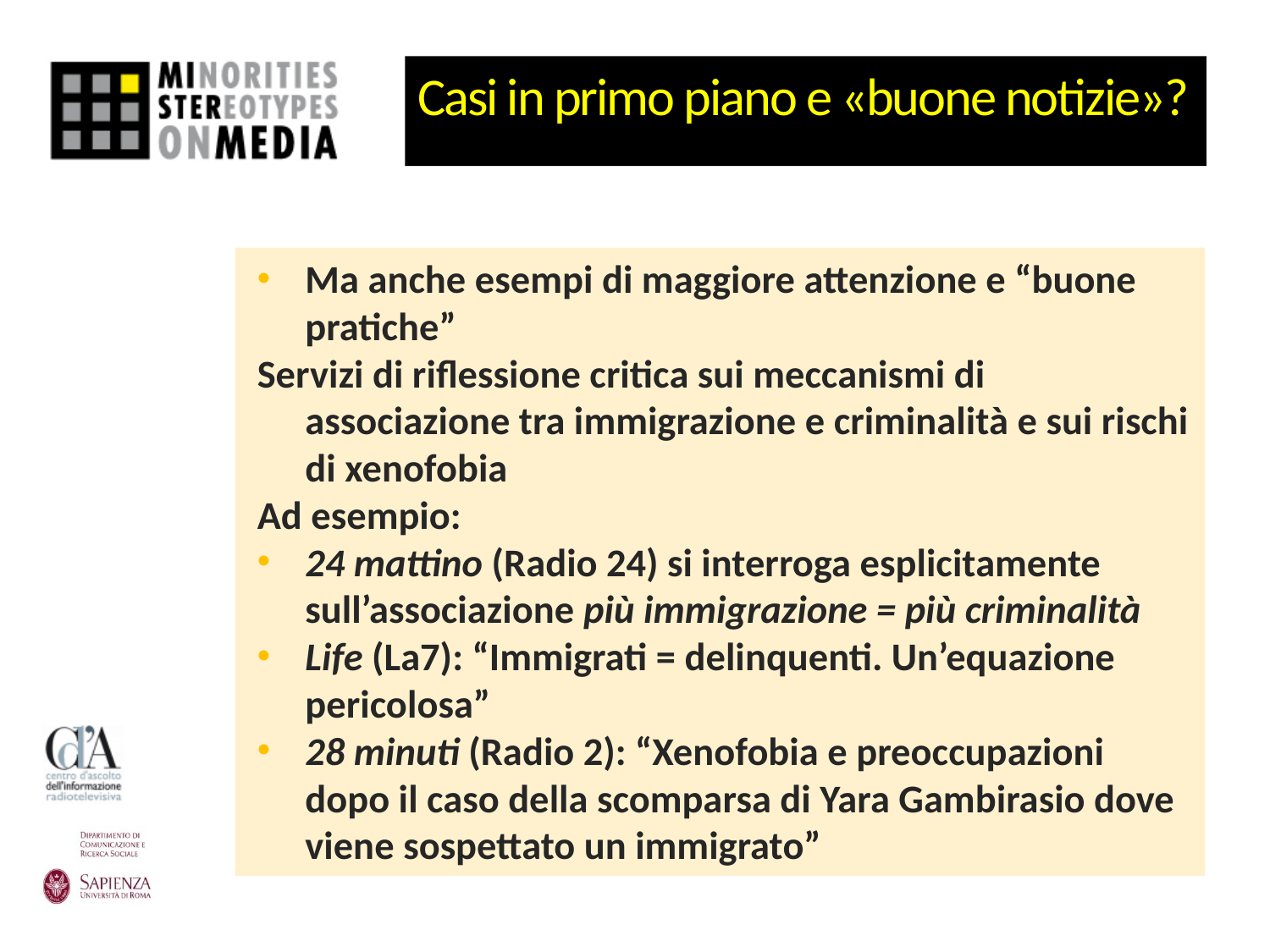

# Casi in primo piano e «buone notizie»?
Ma anche esempi di maggiore attenzione e “buone pratiche”
Servizi di riflessione critica sui meccanismi di associazione tra immigrazione e criminalità e sui rischi di xenofobia
Ad esempio:
24 mattino (Radio 24) si interroga esplicitamente sull’associazione più immigrazione = più criminalità
Life (La7): “Immigrati = delinquenti. Un’equazione pericolosa”
28 minuti (Radio 2): “Xenofobia e preoccupazioni dopo il caso della scomparsa di Yara Gambirasio dove viene sospettato un immigrato”